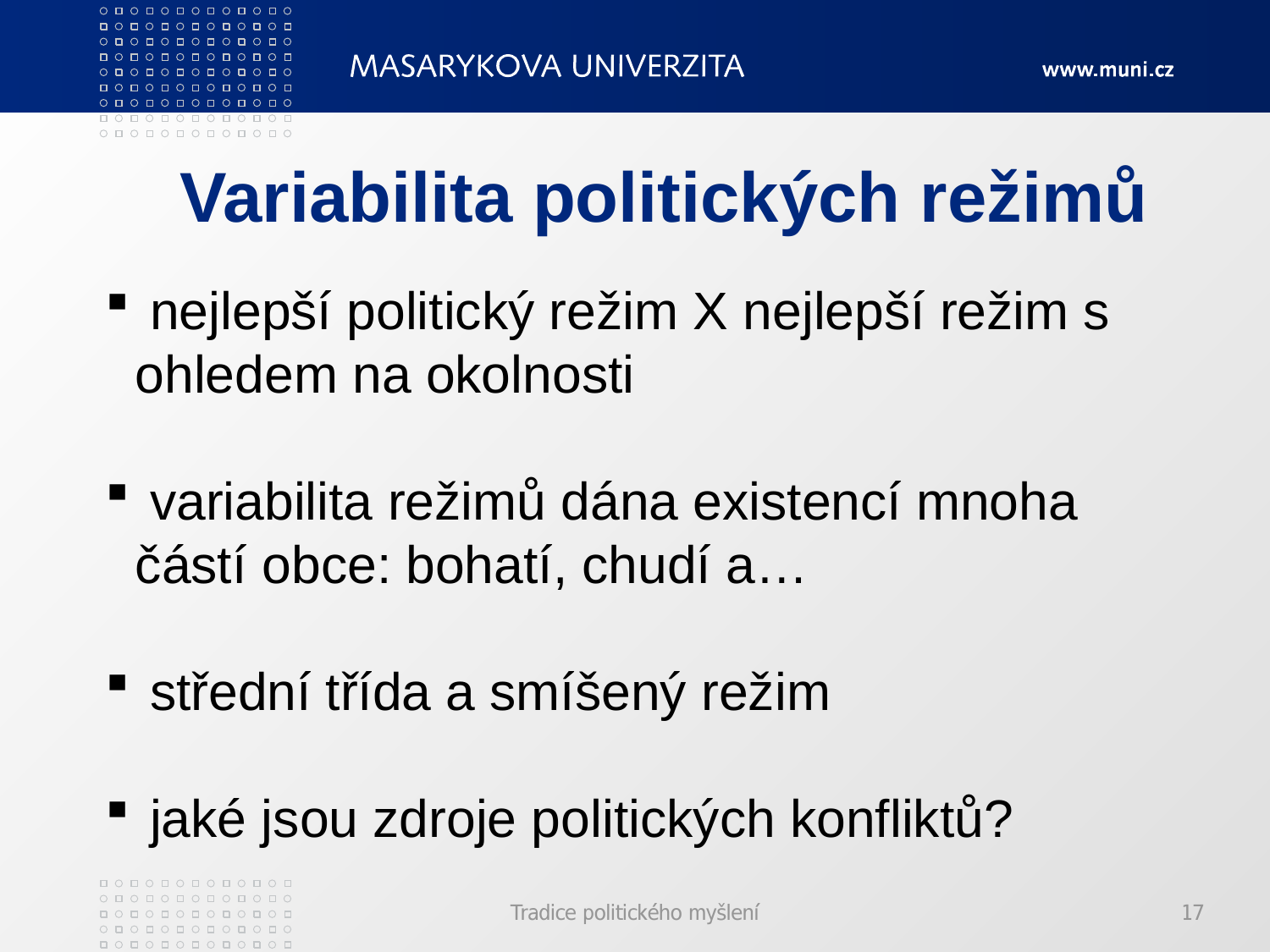

# Variabilita politických režimů
 nejlepší politický režim X nejlepší režim s 	ohledem na okolnosti

 variabilita režimů dána existencí mnoha částí 	obce: bohatí, chudí a…

 střední třída a smíšený režim

 jaké jsou zdroje politických konfliktů?
Tradice politického myšlení
17